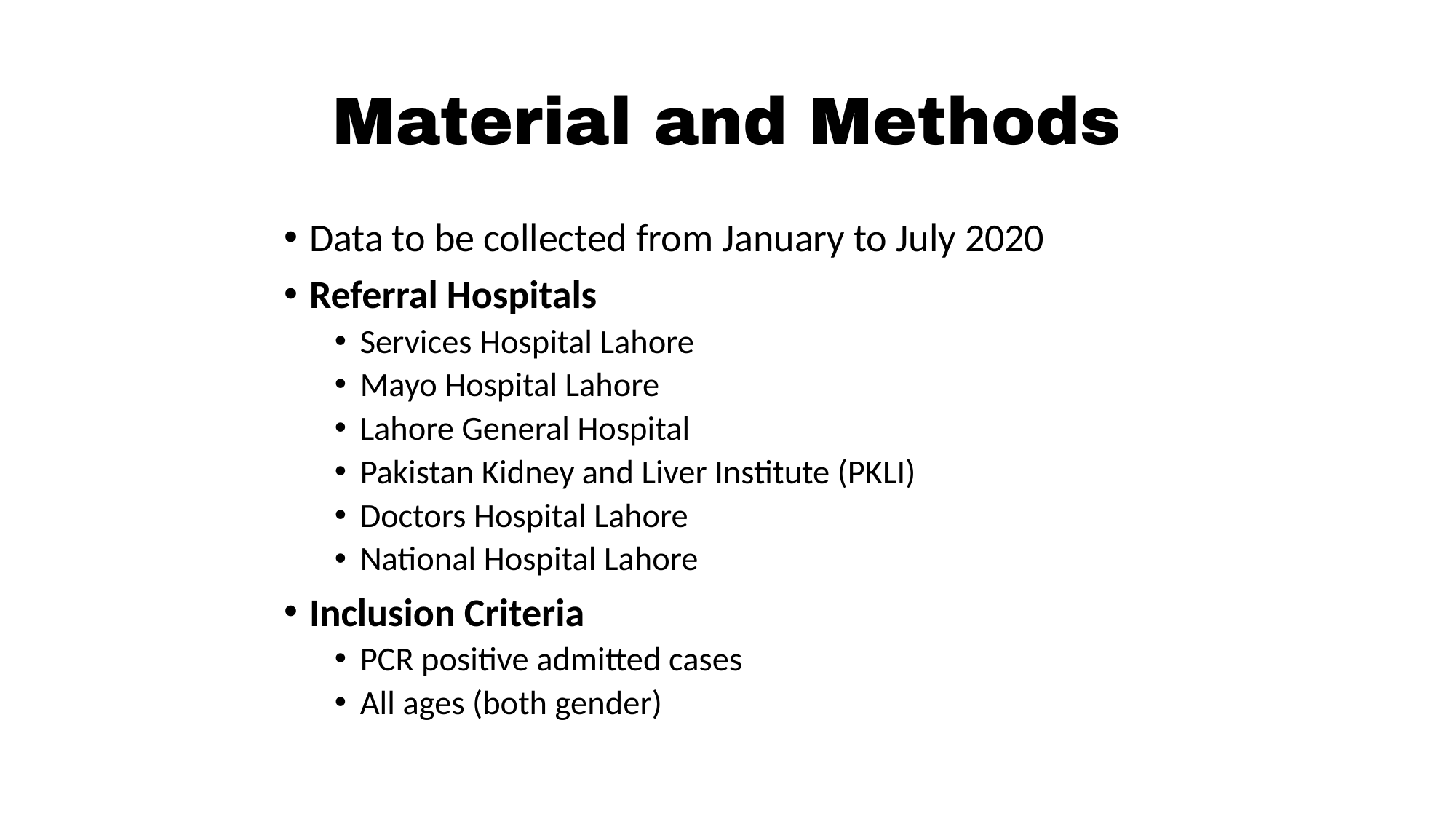

# Material and Methods
Data to be collected from January to July 2020
Referral Hospitals
Services Hospital Lahore
Mayo Hospital Lahore
Lahore General Hospital
Pakistan Kidney and Liver Institute (PKLI)
Doctors Hospital Lahore
National Hospital Lahore
Inclusion Criteria
PCR positive admitted cases
All ages (both gender)